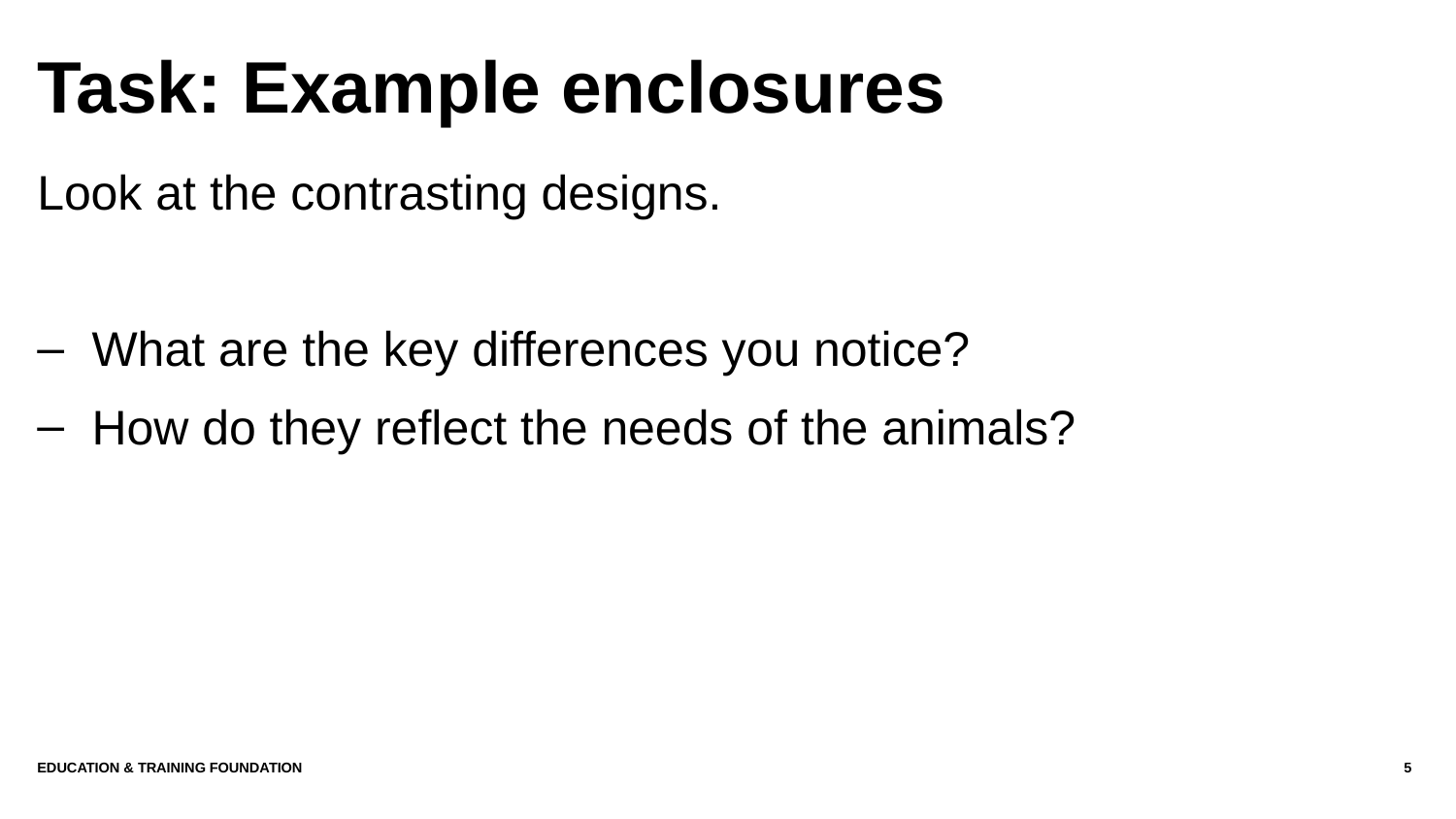

# Task: Example enclosures
Look at the contrasting designs.

What are the key differences you notice?
How do they reflect the needs of the animals?

Education & Training Foundation
5